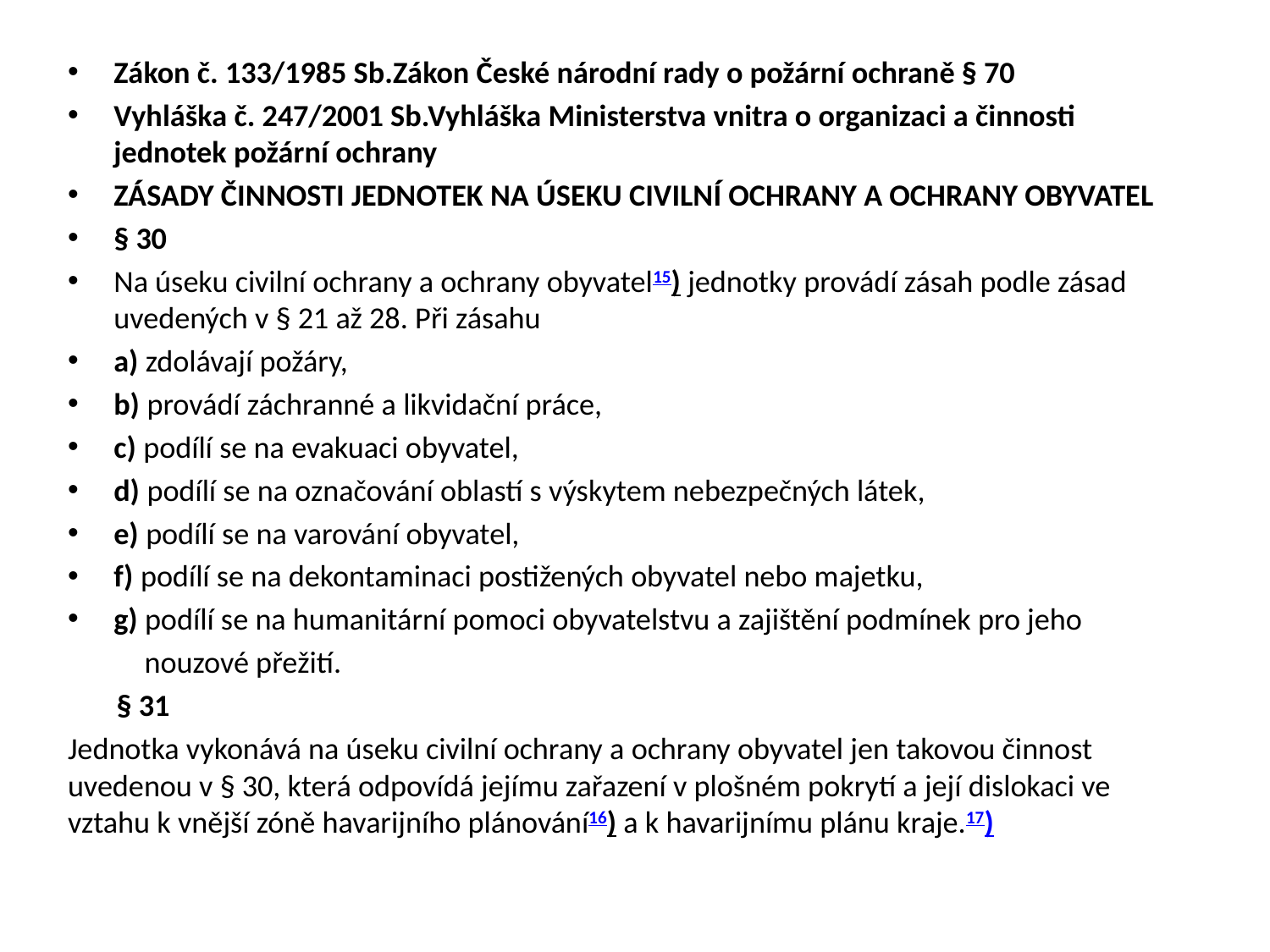

#
Zákon č. 133/1985 Sb.Zákon České národní rady o požární ochraně § 70
Vyhláška č. 247/2001 Sb.Vyhláška Ministerstva vnitra o organizaci a činnosti jednotek požární ochrany
ZÁSADY ČINNOSTI JEDNOTEK NA ÚSEKU CIVILNÍ OCHRANY A OCHRANY OBYVATEL
§ 30
Na úseku civilní ochrany a ochrany obyvatel15) jednotky provádí zásah podle zásad uvedených v § 21 až 28. Při zásahu
a) zdolávají požáry,
b) provádí záchranné a likvidační práce,
c) podílí se na evakuaci obyvatel,
d) podílí se na označování oblastí s výskytem nebezpečných látek,
e) podílí se na varování obyvatel,
f) podílí se na dekontaminaci postižených obyvatel nebo majetku,
g) podílí se na humanitární pomoci obyvatelstvu a zajištění podmínek pro jeho
           nouzové přežití.
       § 31
Jednotka vykonává na úseku civilní ochrany a ochrany obyvatel jen takovou činnost uvedenou v § 30, která odpovídá jejímu zařazení v plošném pokrytí a její dislokaci ve vztahu k vnější zóně havarijního plánování16) a k havarijnímu plánu kraje.17)